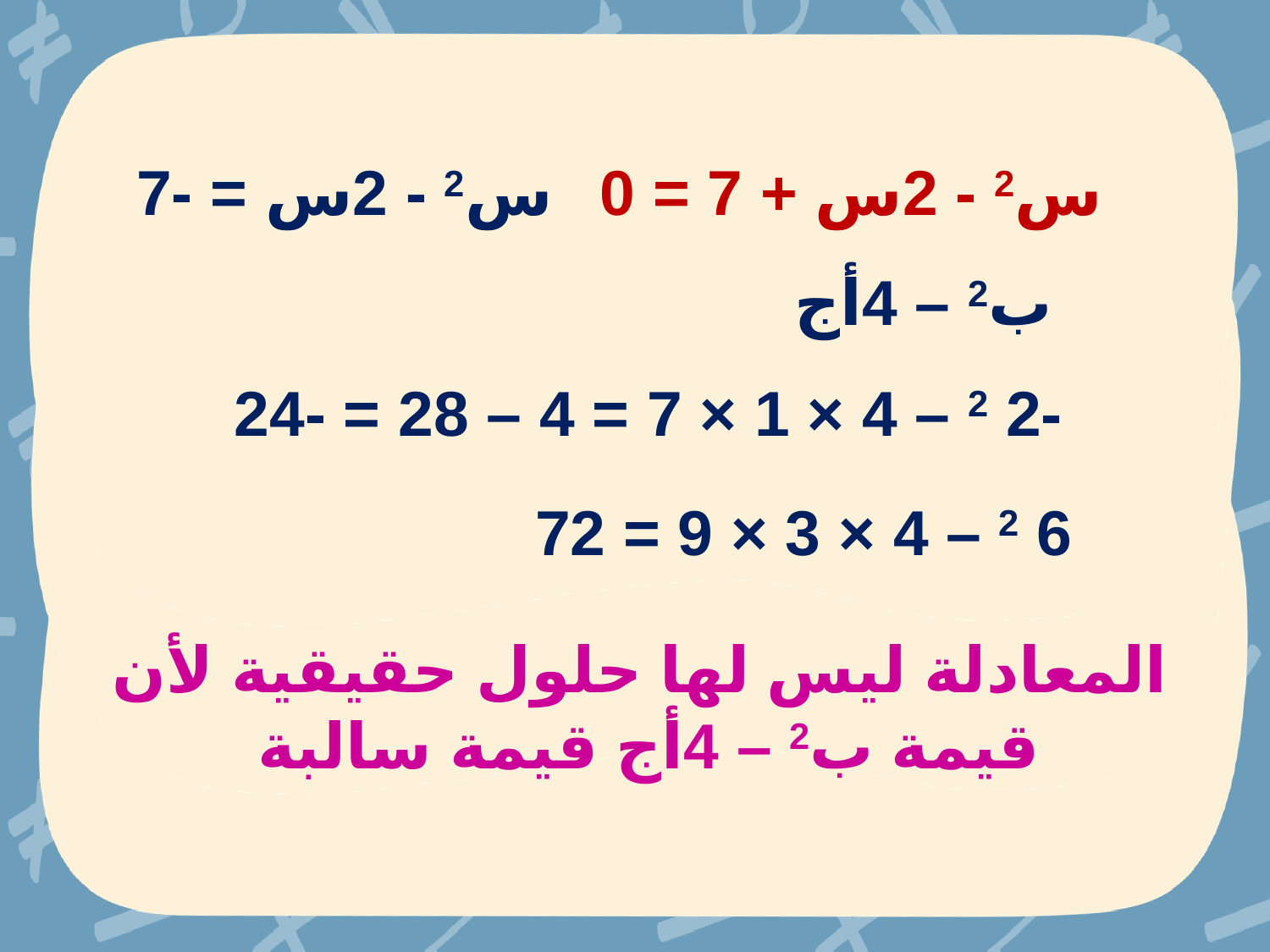

س2 - 2س = -7
س2 - 2س + 7 = 0
ب2 – 4أج
-2 2 – 4 × 1 × 7 = 4 – 28 = -24
6 2 – 4 × 3 × 9 = 72
المعادلة ليس لها حلول حقيقية لأن قيمة ب2 – 4أج قيمة سالبة